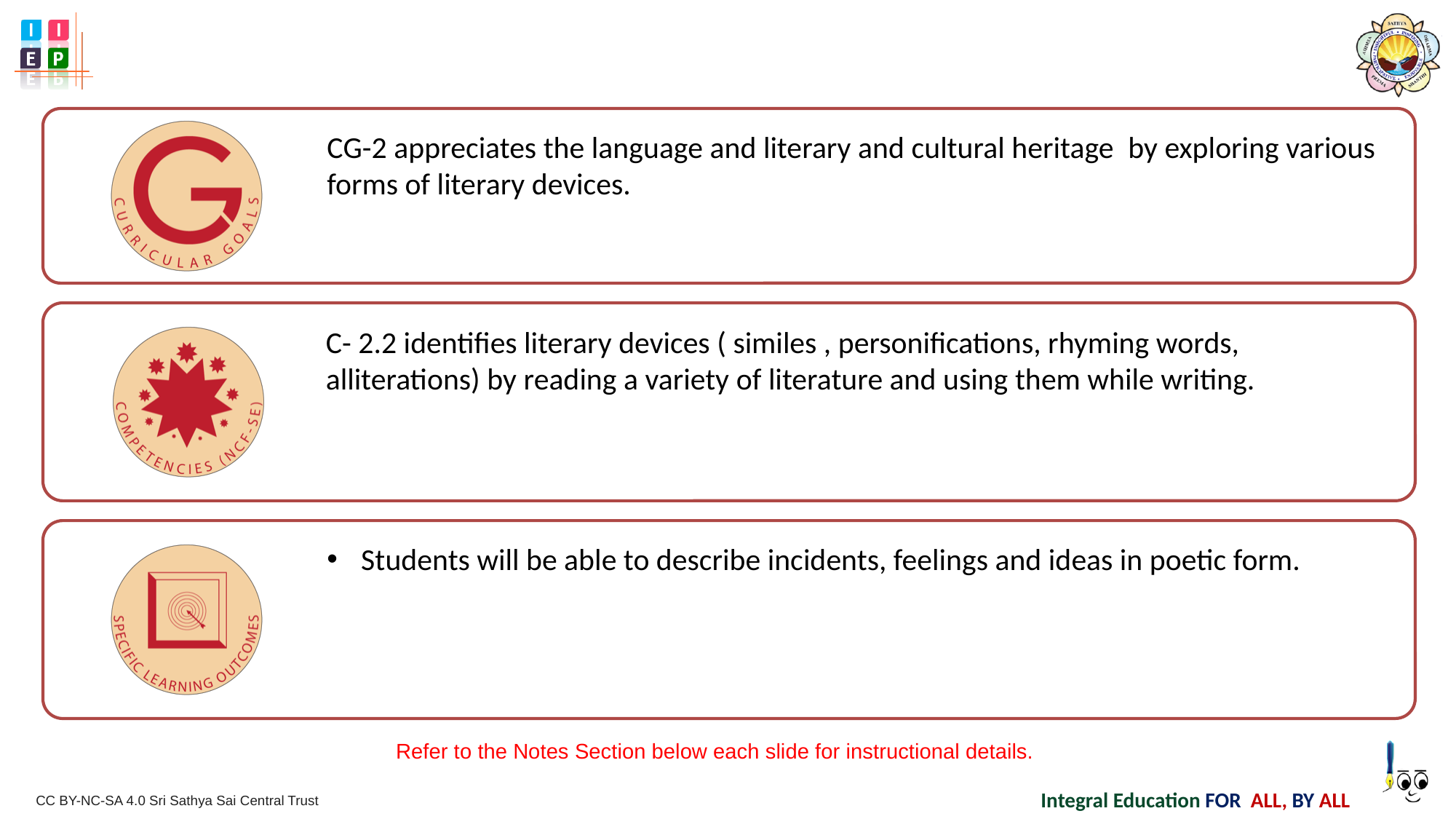

CG-2 appreciates the language and literary and cultural heritage  by exploring various forms of literary devices.
C- 2.2 identifies literary devices ( similes , personifications, rhyming words, alliterations) by reading a variety of literature and using them while writing.
Students will be able to describe incidents, feelings and ideas in poetic form.